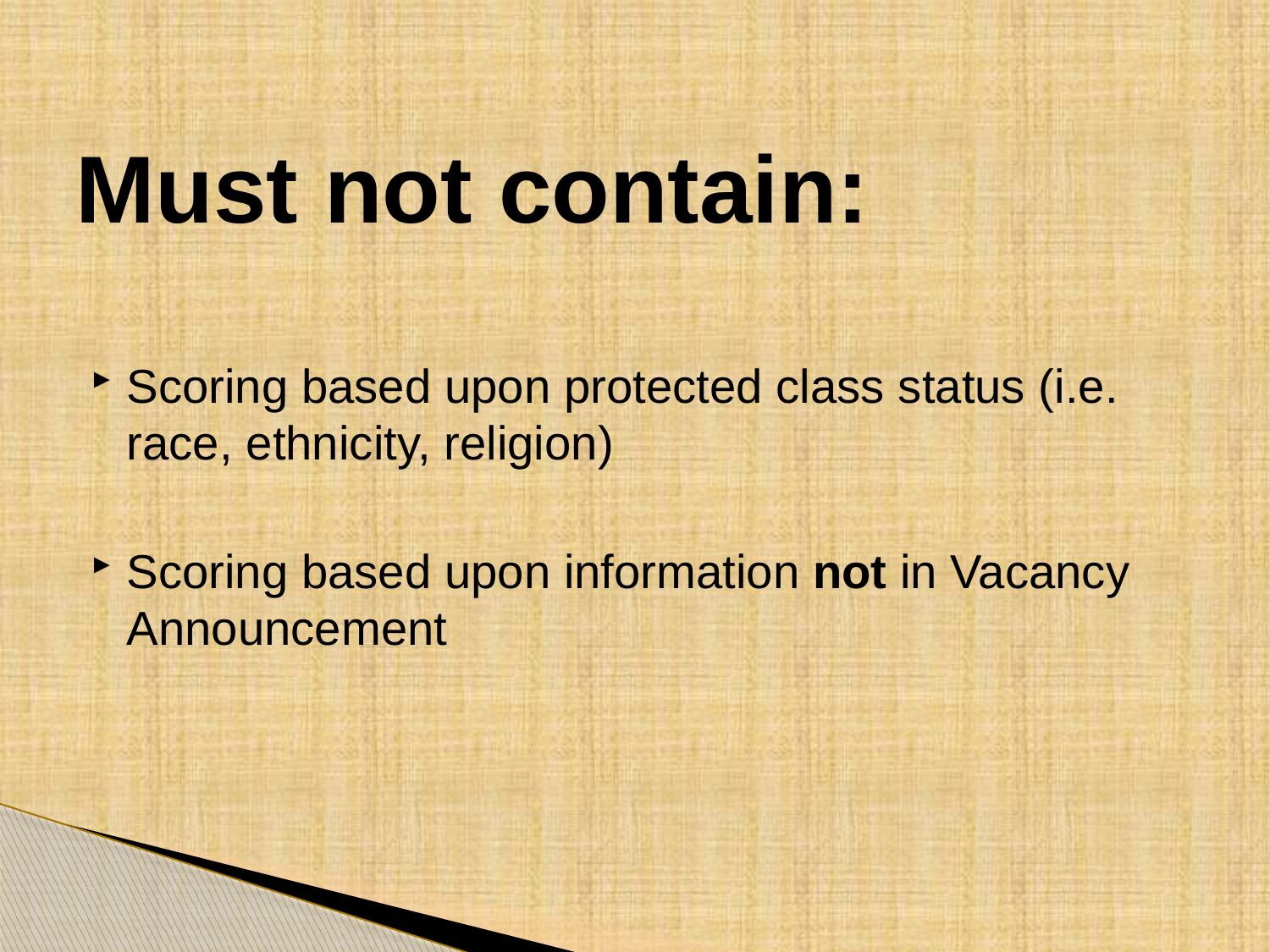

# Must not contain:
Scoring based upon protected class status (i.e. race, ethnicity, religion)

Scoring based upon information not in Vacancy Announcement